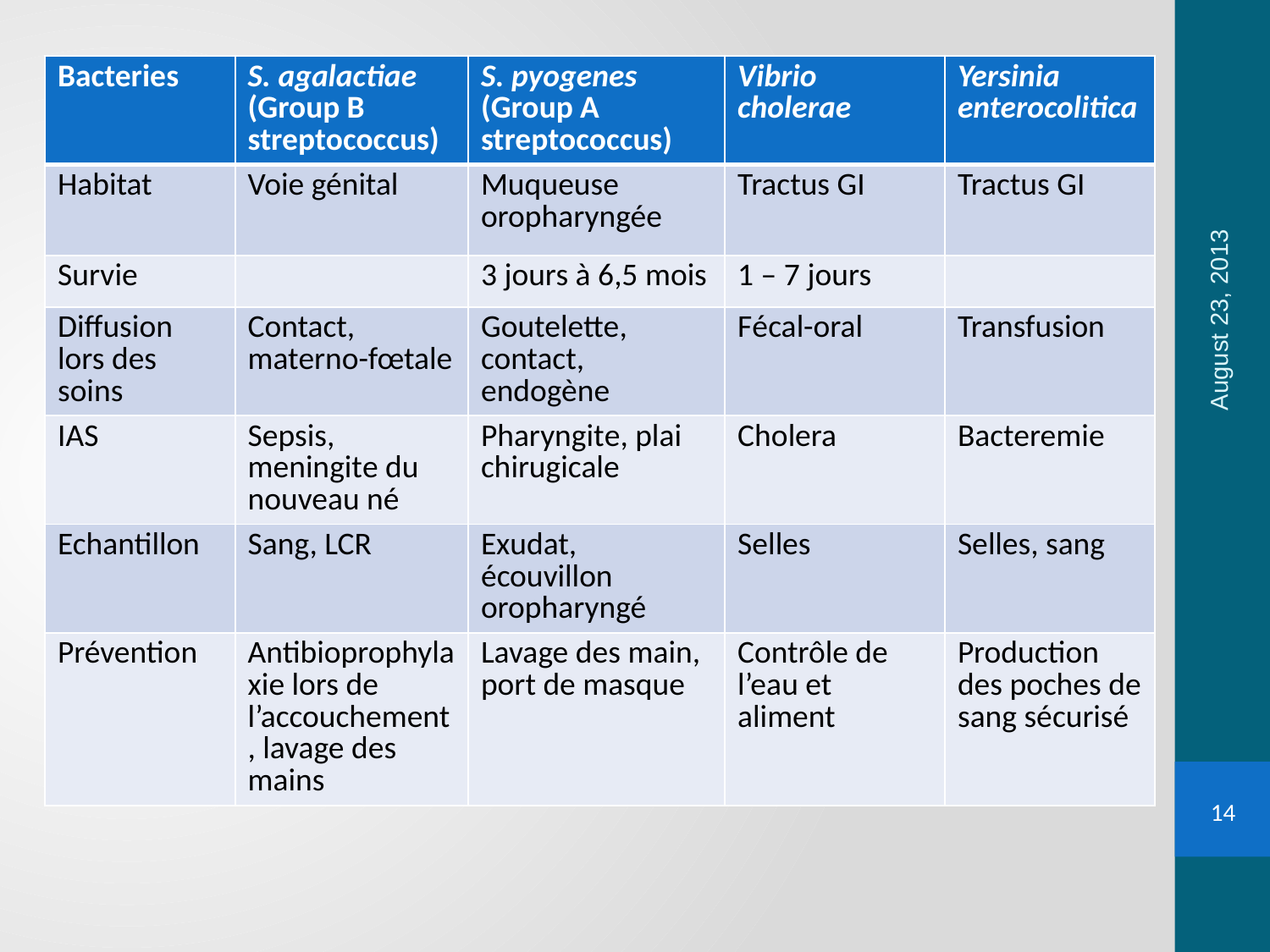

| Bacteries | S. agalactiae (Group B streptococcus) | S. pyogenes (Group A streptococcus) | Vibrio cholerae | Yersinia enterocolitica |
| --- | --- | --- | --- | --- |
| Habitat | Voie génital | Muqueuse oropharyngée | Tractus GI | Tractus GI |
| Survie |  | 3 jours à 6,5 mois | 1 – 7 jours |  |
| Diffusion lors des soins | Contact, materno-fœtale | Goutelette, contact, endogène | Fécal-oral | Transfusion |
| IAS | Sepsis, meningite du nouveau né | Pharyngite, plai chirugicale | Cholera | Bacteremie |
| Echantillon | Sang, LCR | Exudat, écouvillon oropharyngé | Selles | Selles, sang |
| Prévention | Antibioprophylaxie lors de l’accouchement, lavage des mains | Lavage des main, port de masque | Contrôle de l’eau et aliment | Production des poches de sang sécurisé |
August 23, 2013
14